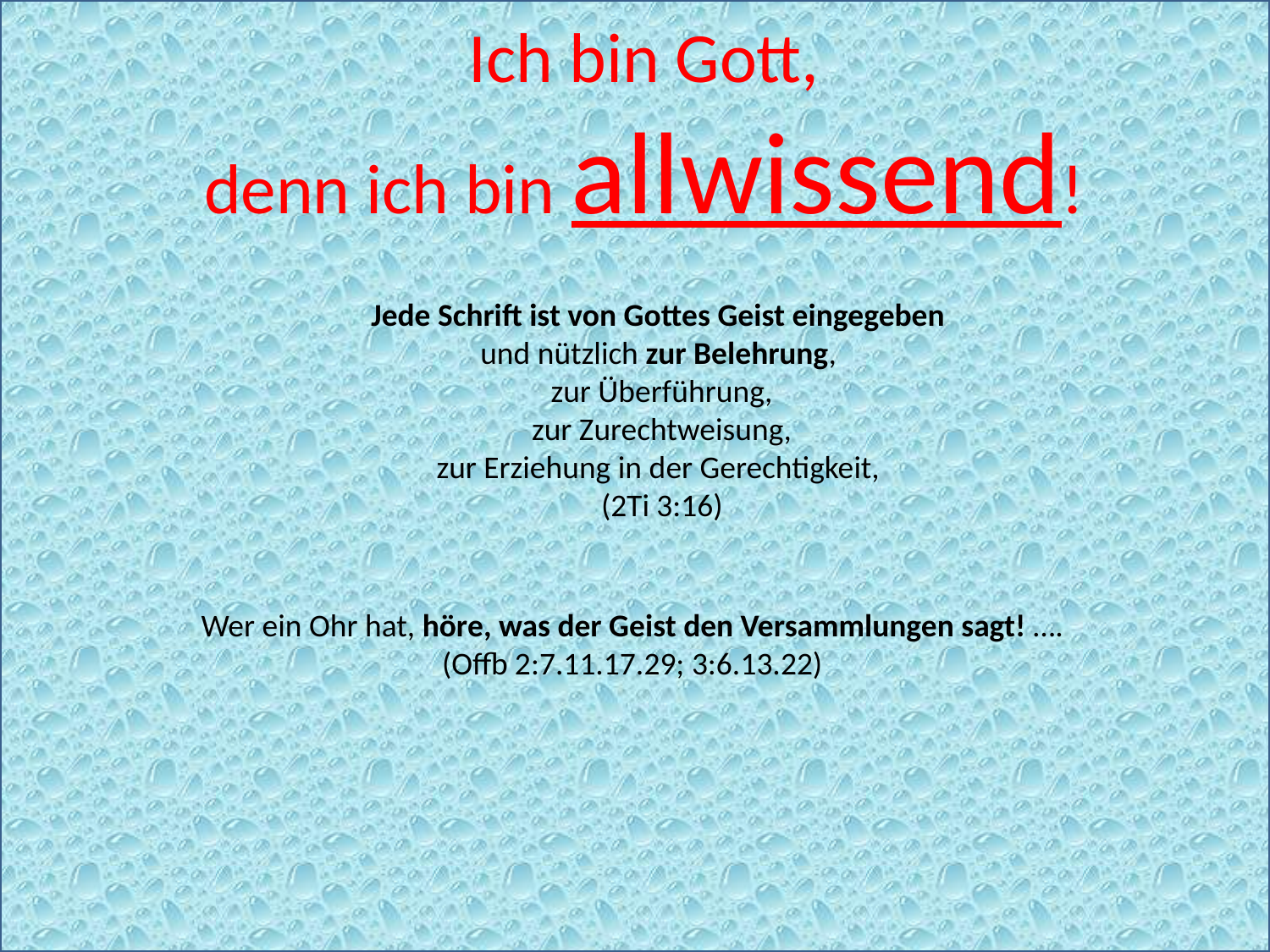

Ich bin Gott,
denn ich bin allwissend!
Jede Schrift ist von Gottes Geist eingegeben
und nützlich zur Belehrung,
zur Überführung,
 zur Zurechtweisung,
zur Erziehung in der Gerechtigkeit,
(2Ti 3:16)

#

Wer ein Ohr hat, höre, was der Geist den Versammlungen sagt! ….
(Offb 2:7.11.17.29; 3:6.13.22)